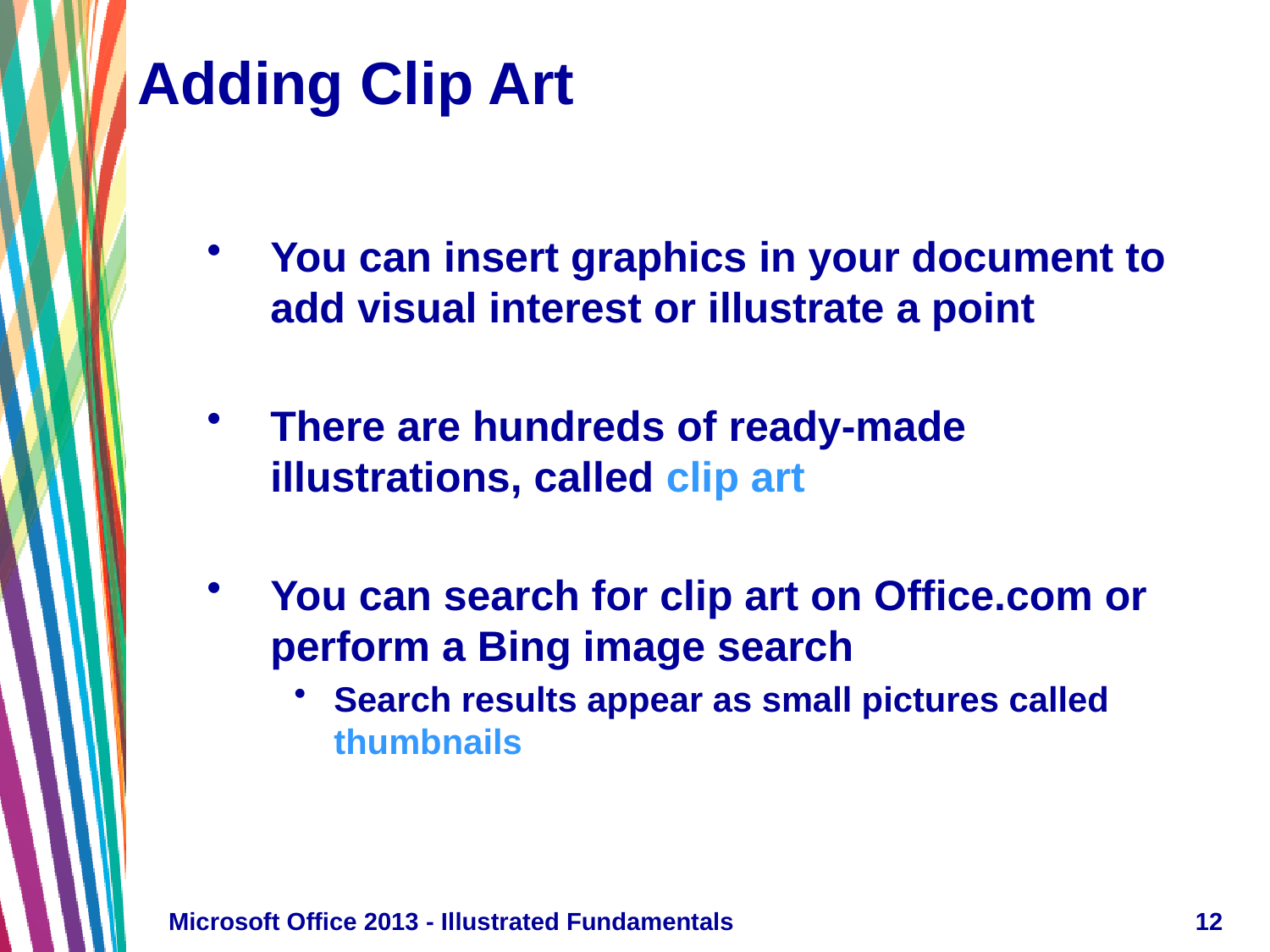

# Adding Clip Art
You can insert graphics in your document to add visual interest or illustrate a point

There are hundreds of ready-made illustrations, called clip art

You can search for clip art on Office.com or perform a Bing image search
Search results appear as small pictures called thumbnails
Microsoft Office 2013 - Illustrated Fundamentals
12